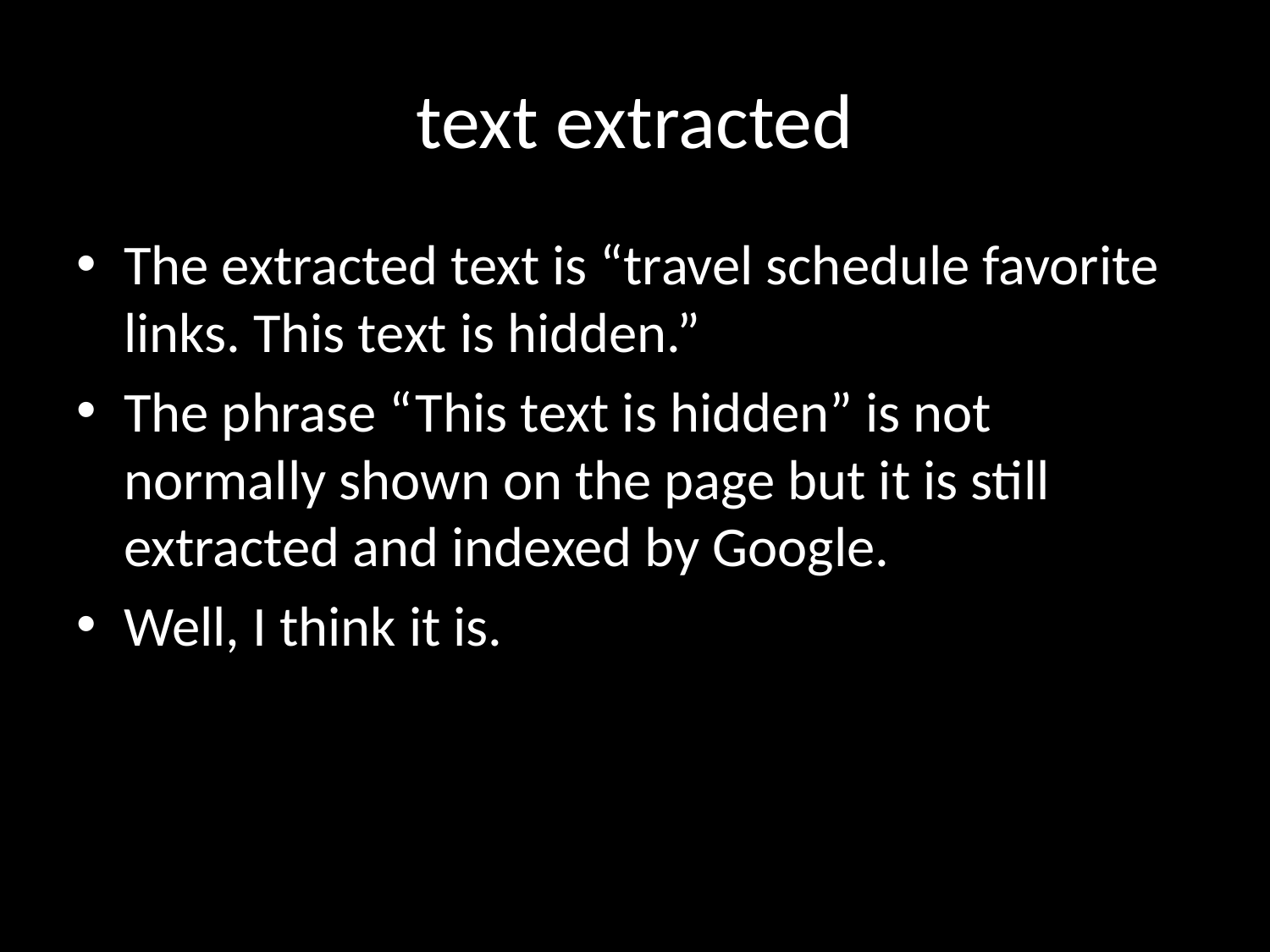

# text extracted
The extracted text is “travel schedule favorite links. This text is hidden.”
The phrase “This text is hidden” is not normally shown on the page but it is still extracted and indexed by Google.
Well, I think it is.